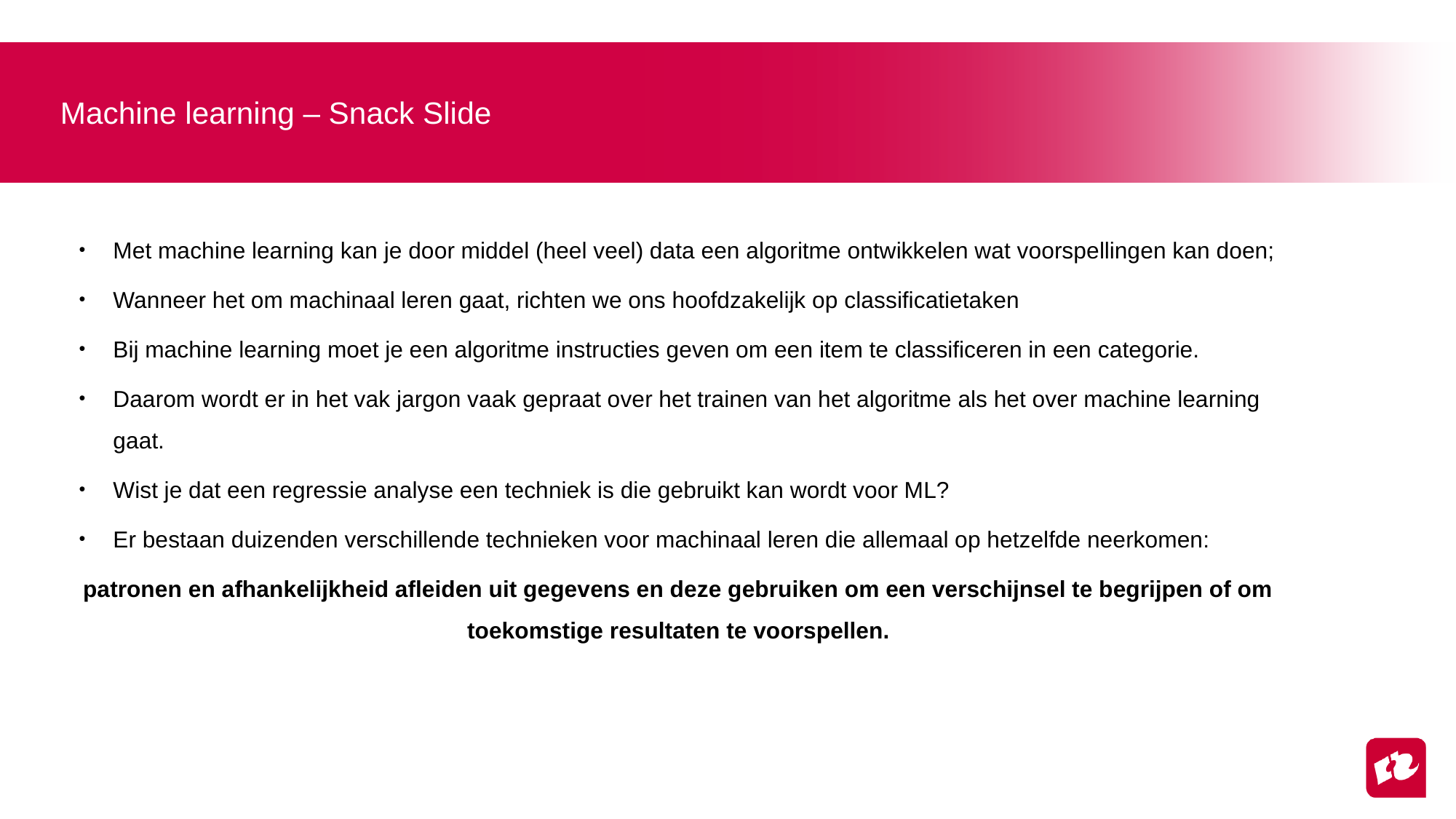

# Machine learning – Snack Slide
Met machine learning kan je door middel (heel veel) data een algoritme ontwikkelen wat voorspellingen kan doen;
Wanneer het om machinaal leren gaat, richten we ons hoofdzakelijk op classificatietaken
Bij machine learning moet je een algoritme instructies geven om een item te classificeren in een categorie.
Daarom wordt er in het vak jargon vaak gepraat over het trainen van het algoritme als het over machine learning gaat.
Wist je dat een regressie analyse een techniek is die gebruikt kan wordt voor ML?
Er bestaan duizenden verschillende technieken voor machinaal leren die allemaal op hetzelfde neerkomen:
patronen en afhankelijkheid afleiden uit gegevens en deze gebruiken om een verschijnsel te begrijpen of om toekomstige resultaten te voorspellen.